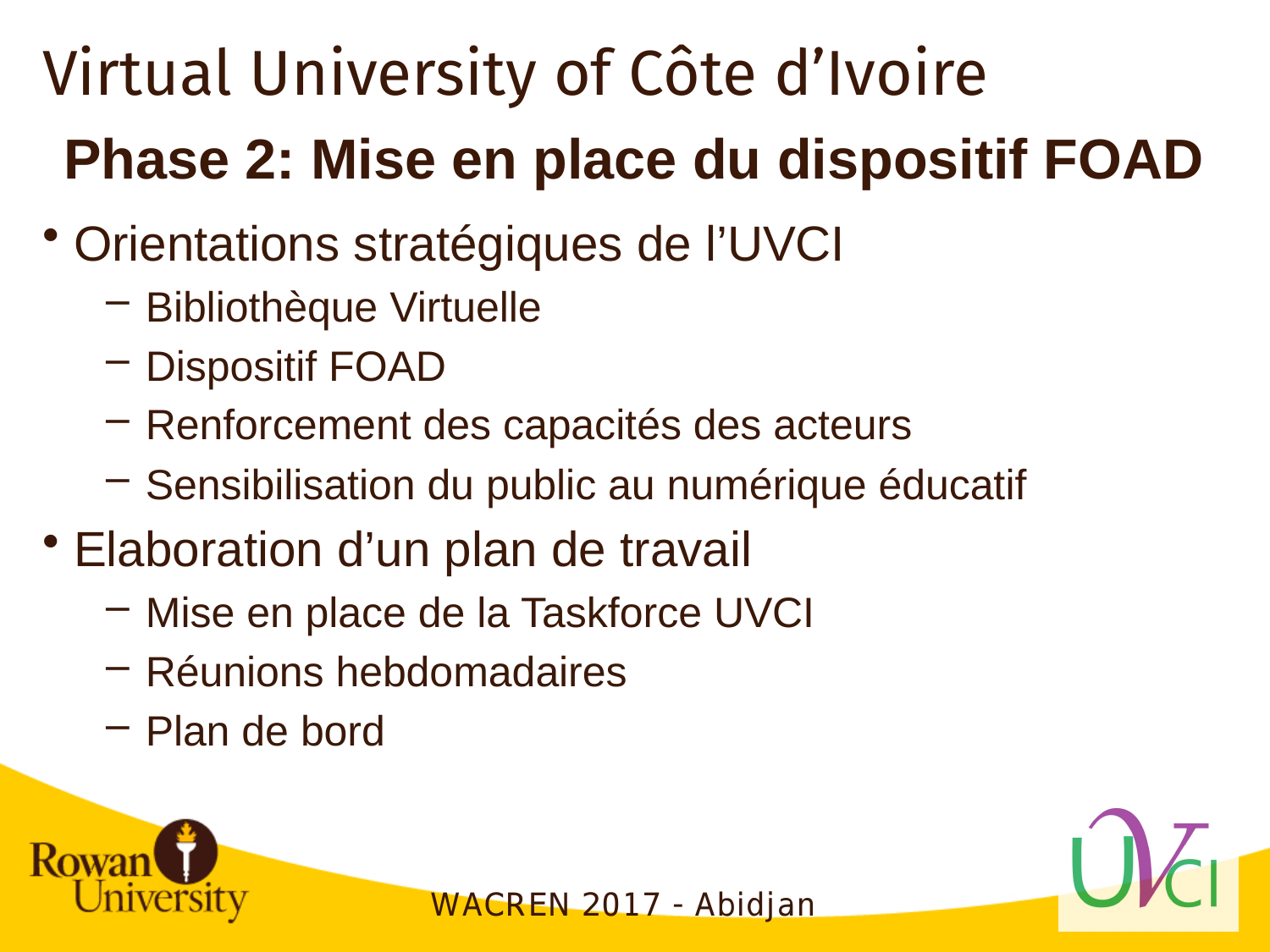

# Virtual University of Côte d’Ivoire
Phase 2: Mise en place du dispositif FOAD
Orientations stratégiques de l’UVCI
Bibliothèque Virtuelle
Dispositif FOAD
Renforcement des capacités des acteurs
Sensibilisation du public au numérique éducatif
Elaboration d’un plan de travail
Mise en place de la Taskforce UVCI
Réunions hebdomadaires
Plan de bord